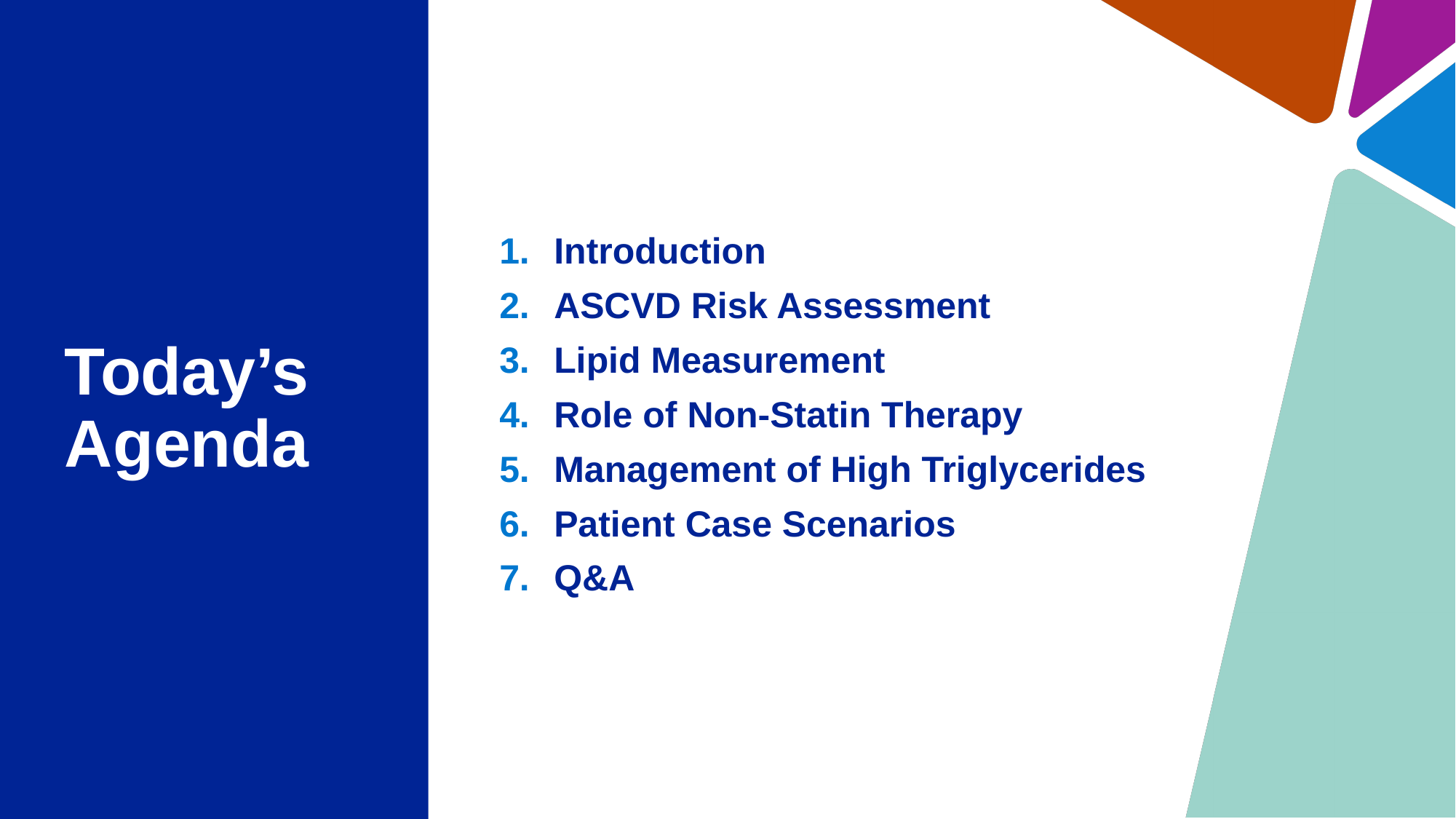

# Today’s Agenda
Introduction
ASCVD Risk Assessment
Lipid Measurement
Role of Non-Statin Therapy
Management of High Triglycerides
Patient Case Scenarios
Q&A